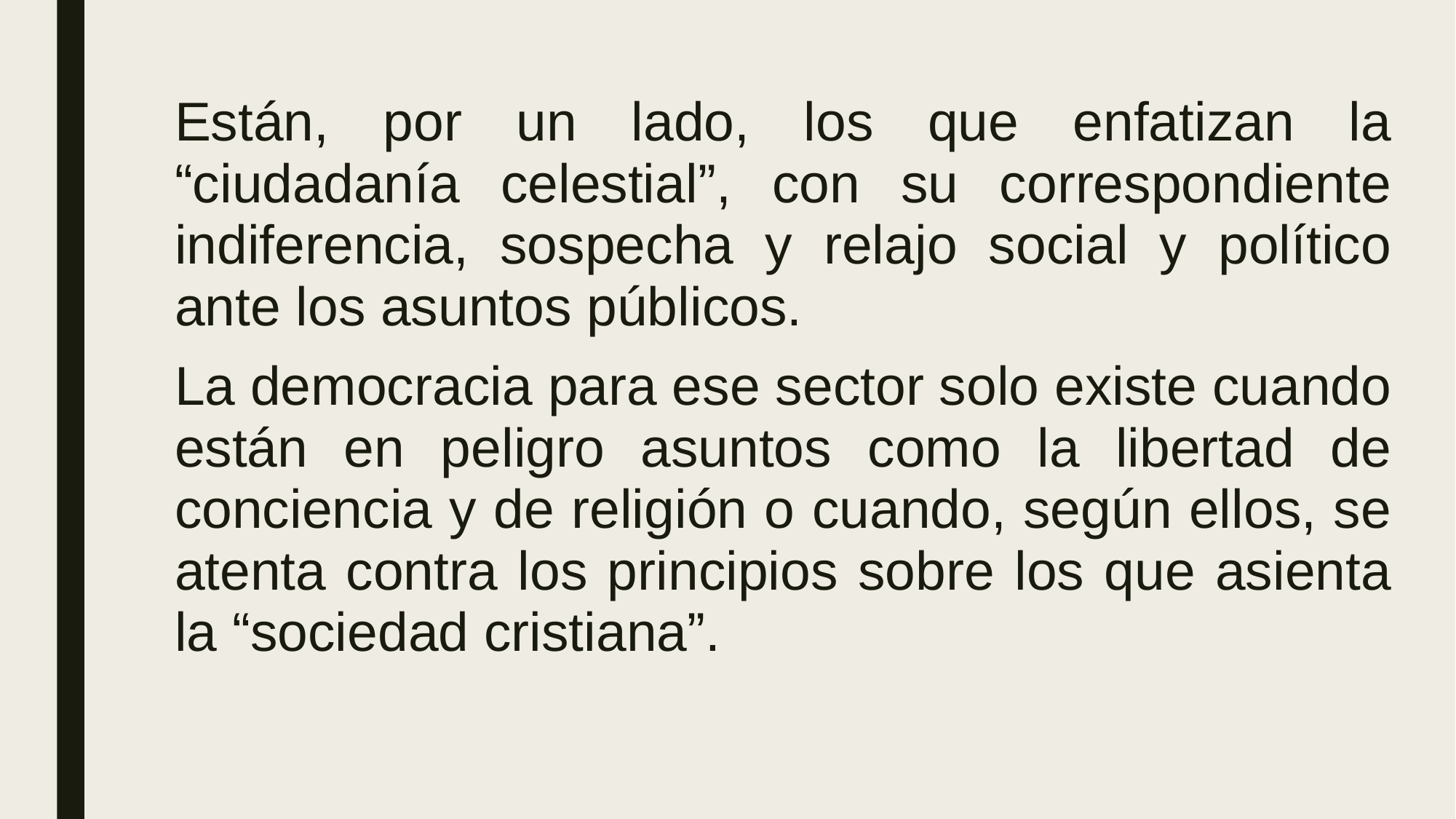

Están, por un lado, los que enfatizan la “ciudadanía celestial”, con su correspondiente indiferencia, sospecha y relajo social y político ante los asuntos públicos.
La democracia para ese sector solo existe cuando están en peligro asuntos como la libertad de conciencia y de religión o cuando, según ellos, se atenta contra los principios sobre los que asienta la “sociedad cristiana”.